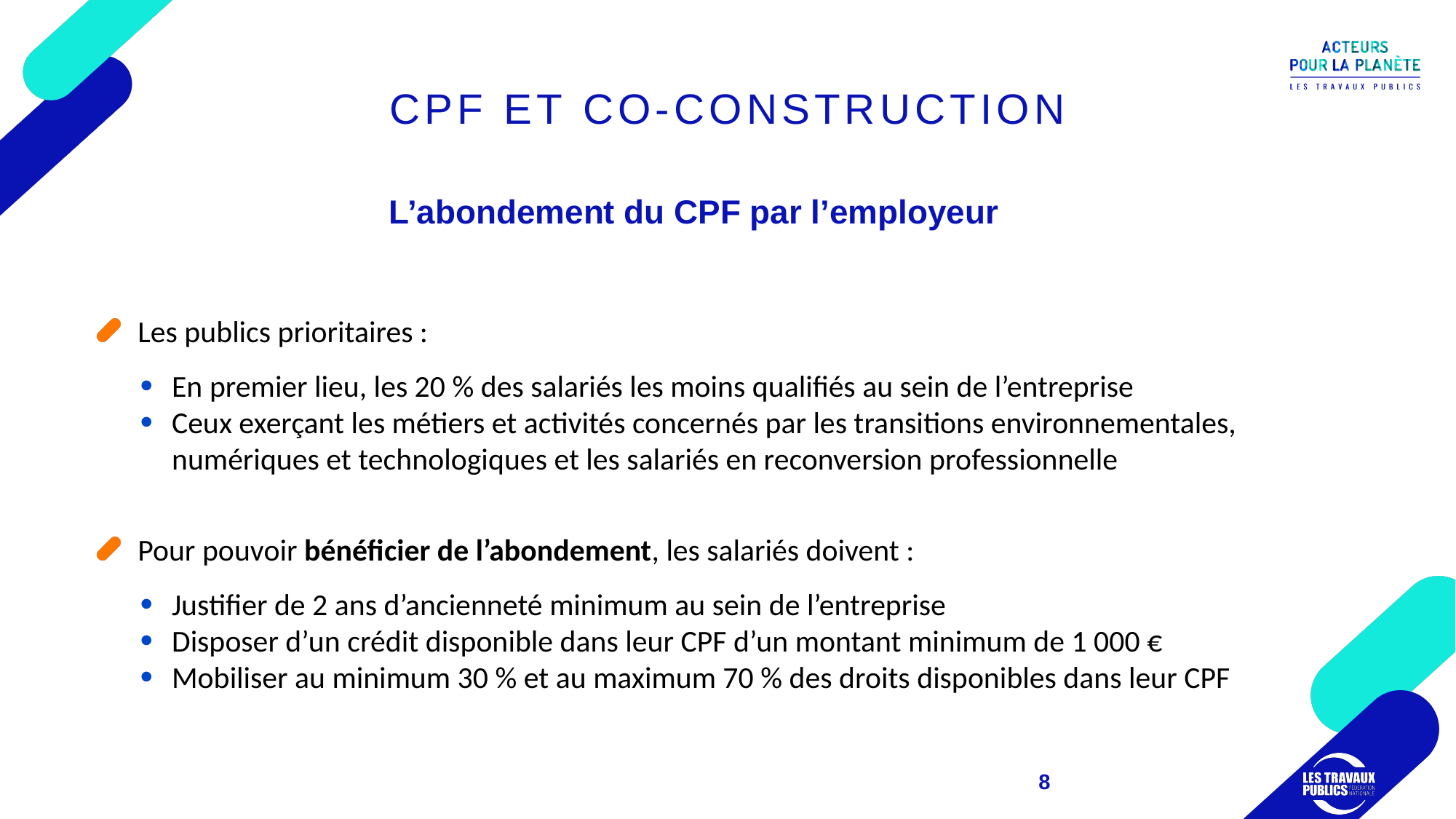

# CPF ET CO-CONSTRUCTION
L’abondement du CPF par l’employeur
Les publics prioritaires : ​
En premier lieu, les 20 % des salariés les moins qualifiés au sein de l’entreprise​
Ceux exerçant les métiers et activités concernés par les transitions environnementales, numériques et technologiques et les salariés en reconversion professionnelle
Pour pouvoir bénéficier de l’abondement, les salariés doivent : ​
Justifier de 2 ans d’ancienneté minimum au sein de l’entreprise ​
Disposer d’un crédit disponible dans leur CPF d’un montant minimum de 1 000 € ​
Mobiliser au minimum 30 % et au maximum 70 % des droits disponibles dans leur CPF
8